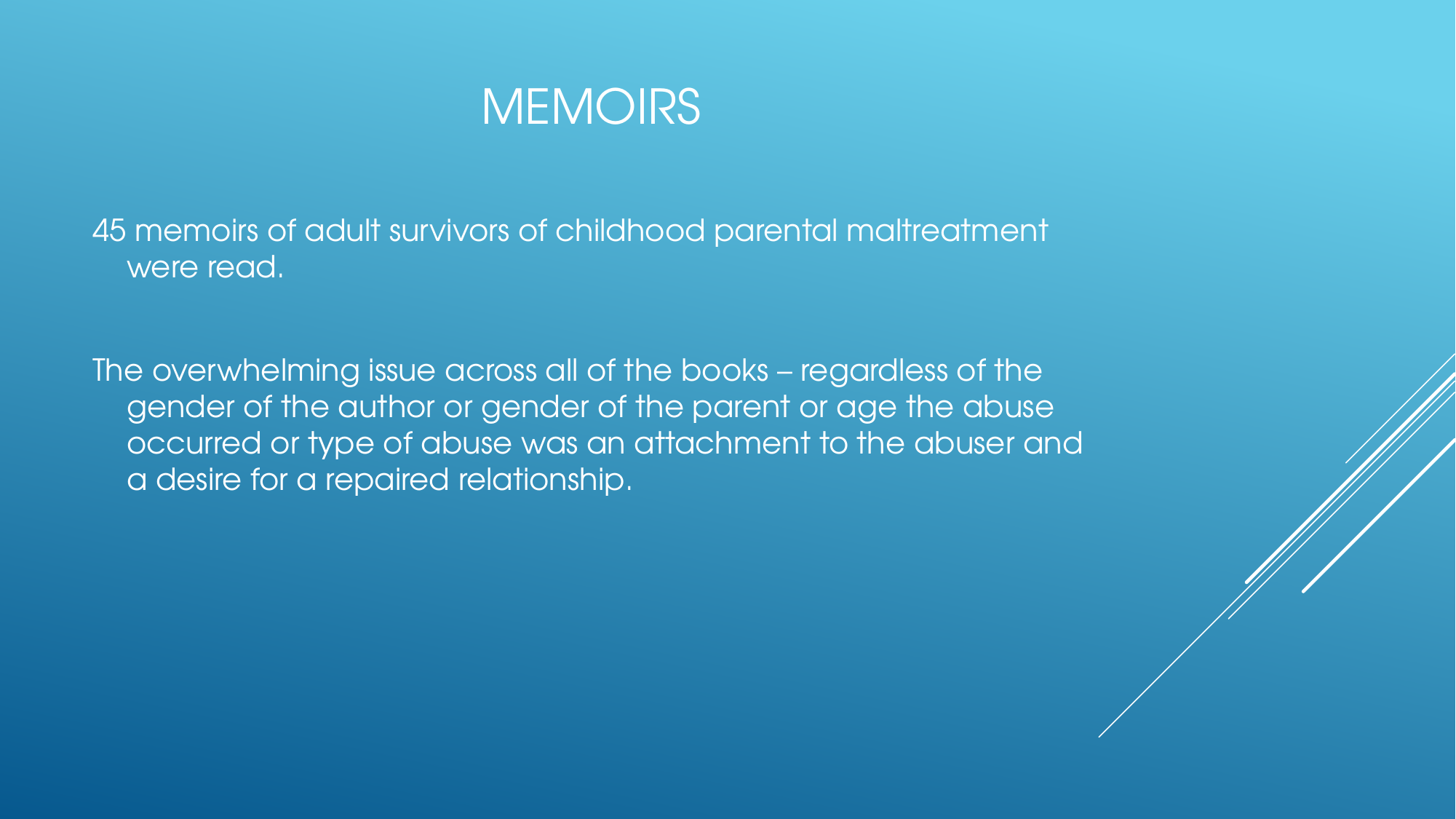

# Memoirs
45 memoirs of adult survivors of childhood parental maltreatment were read.

The overwhelming issue across all of the books – regardless of the gender of the author or gender of the parent or age the abuse occurred or type of abuse was an attachment to the abuser and a desire for a repaired relationship.